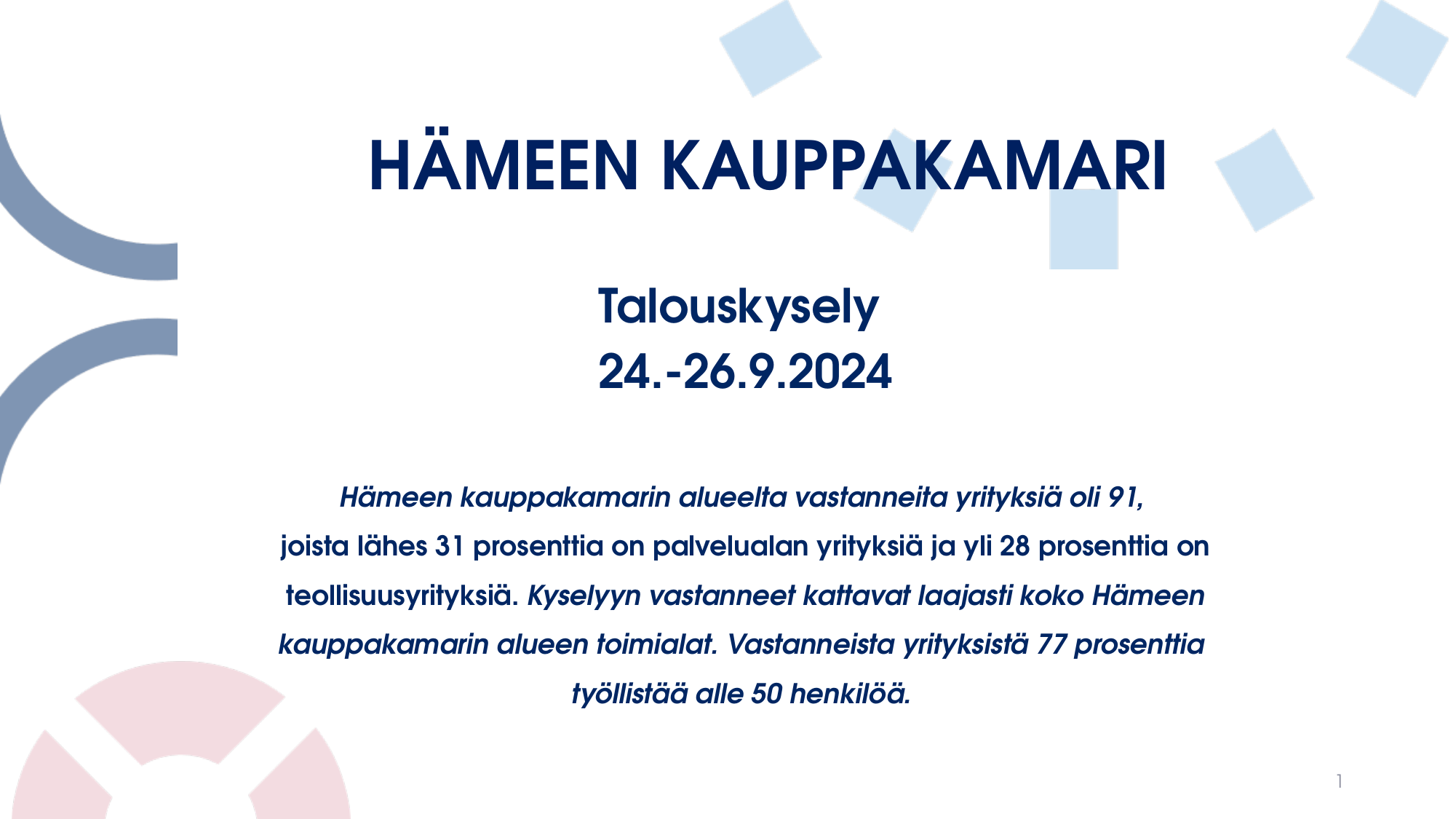

# HÄMEEN KAUPPAKAMARI

Talouskysely
24.-26.9.2024
Hämeen kauppakamarin alueelta vastanneita yrityksiä oli 91,
joista lähes 31 prosenttia on palvelualan yrityksiä ja yli 28 prosenttia on teollisuusyrityksiä. Kyselyyn vastanneet kattavat laajasti koko Hämeen kauppakamarin alueen toimialat. Vastanneista yrityksistä 77 prosenttia
työllistää alle 50 henkilöä.
1